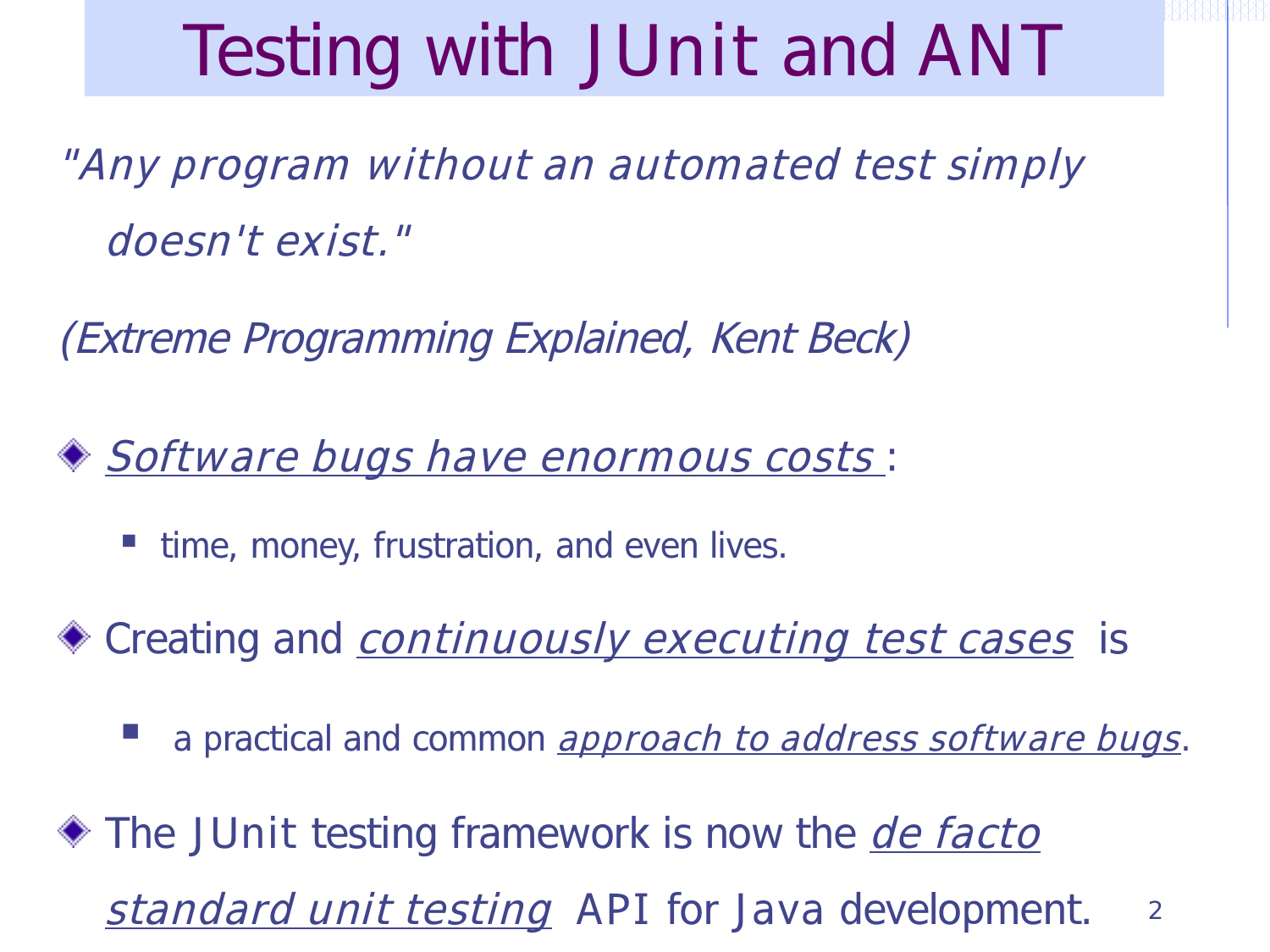

# Testing with JUnit and ANT
"Any program without an automated test simply doesn't exist."
(Extreme Programming Explained, Kent Beck)
Software bugs have enormous costs :
time, money, frustration, and even lives.
Creating and continuously executing test cases  is
 a practical and common approach to address software bugs.
The JUnit testing framework is now the de facto standard unit testing  API for Java development.
2